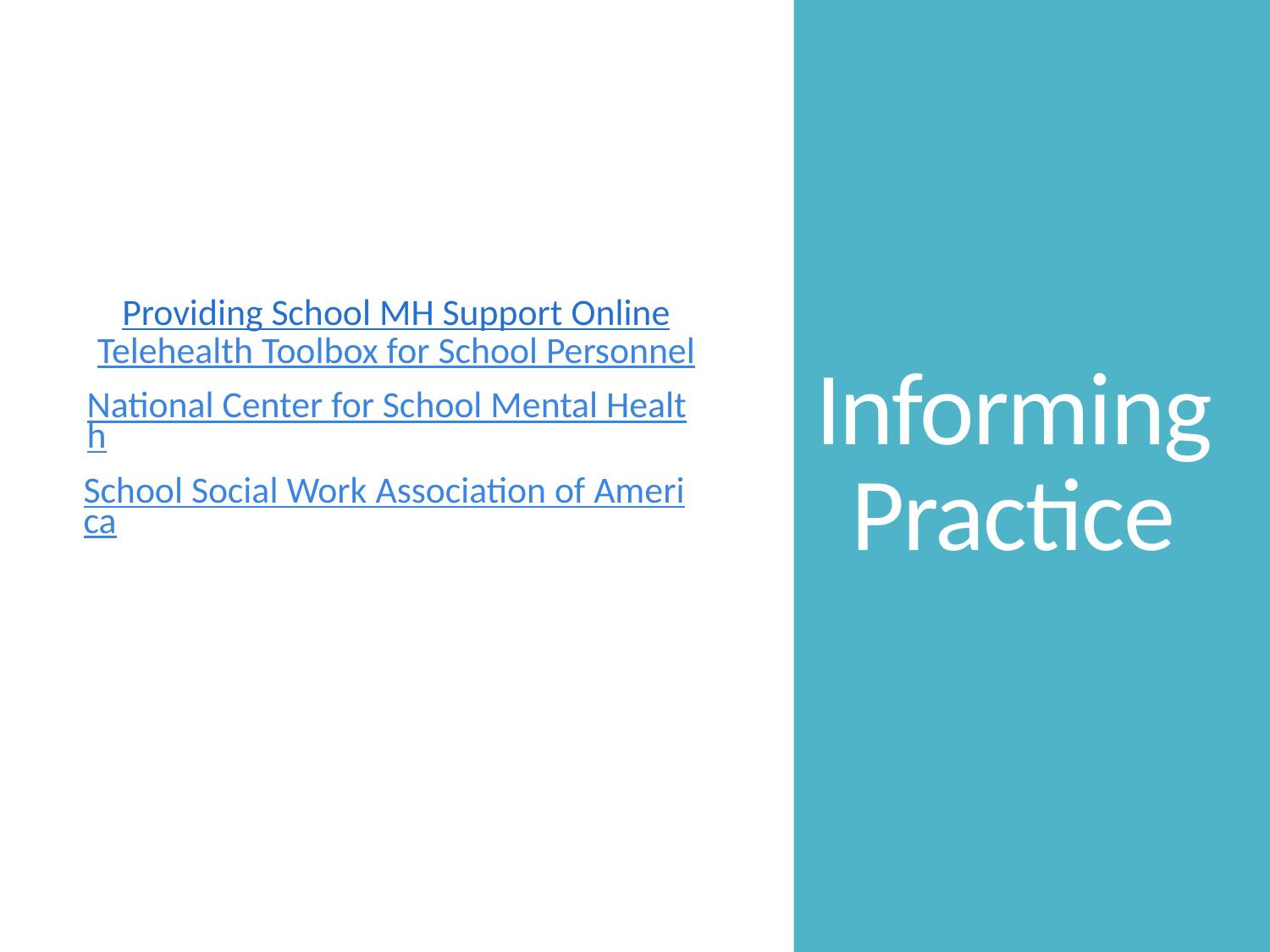

SAMHSA Guidelines
Providing School MH Support Online
Telehealth Toolbox for School Personnel
National Center for School Mental Health
School Social Work Association of America
School Social Work Network

# Informing Practice